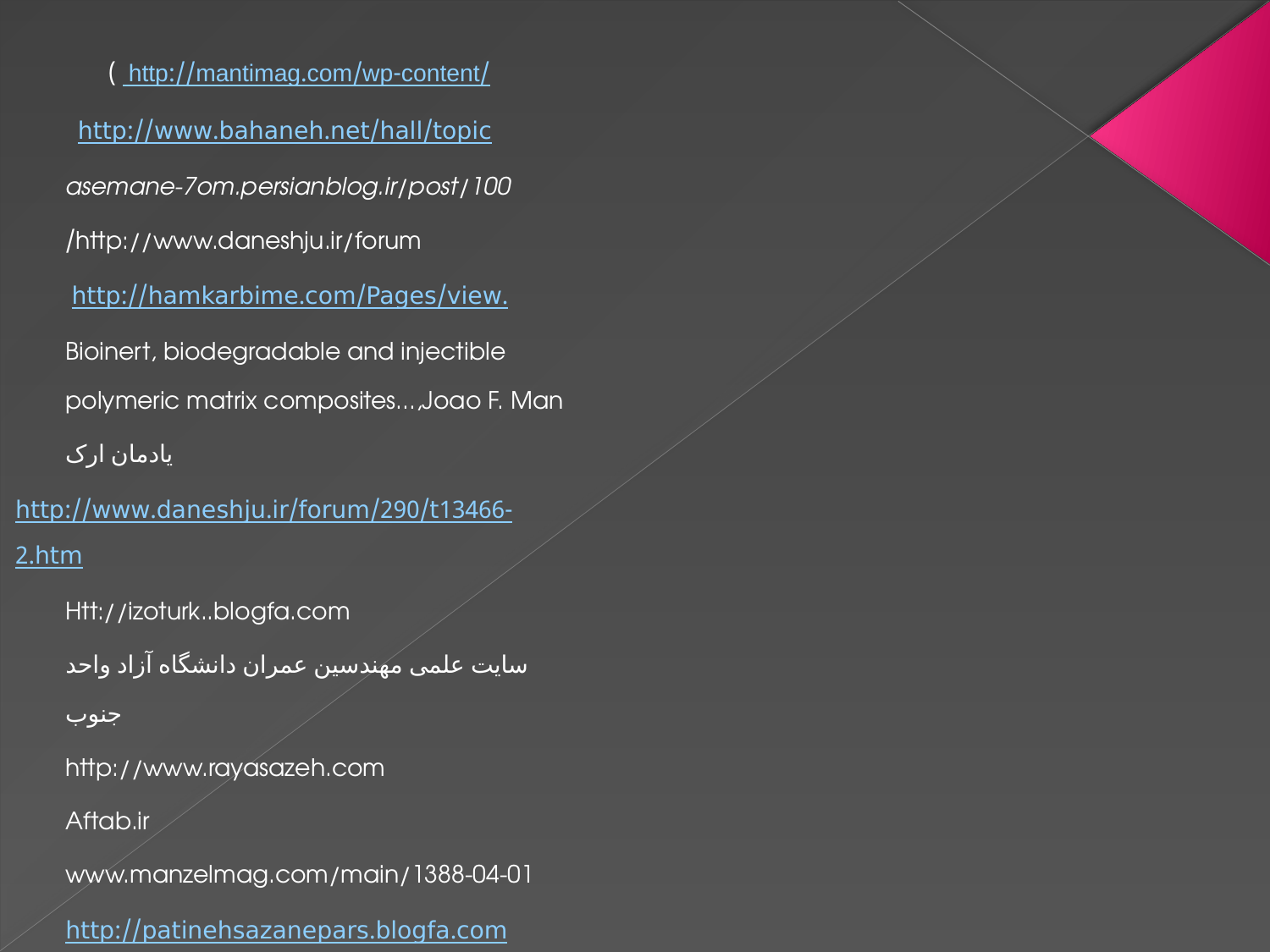

http://mantimag.com/wp-content/ )
http://www.bahaneh.net/hall/topic
asemane-7om.persianblog.ir/post/100
http://www.daneshju.ir/forum/
http://hamkarbime.com/Pages/view.
Bioinert, biodegradable and injectible polymeric matrix composites...,Joao F. Man
یادمان ارک
http://www.daneshju.ir/forum/290/t13466-2.htm
Htt://izoturk..blogfa.com
سایت علمی مهندسین عمران دانشگاه آزاد واحد جنوب
http://www.rayasazeh.com
Aftab.ir
www.manzelmag.com/main/1388-04-01
http://patinehsazanepars.blogfa.com